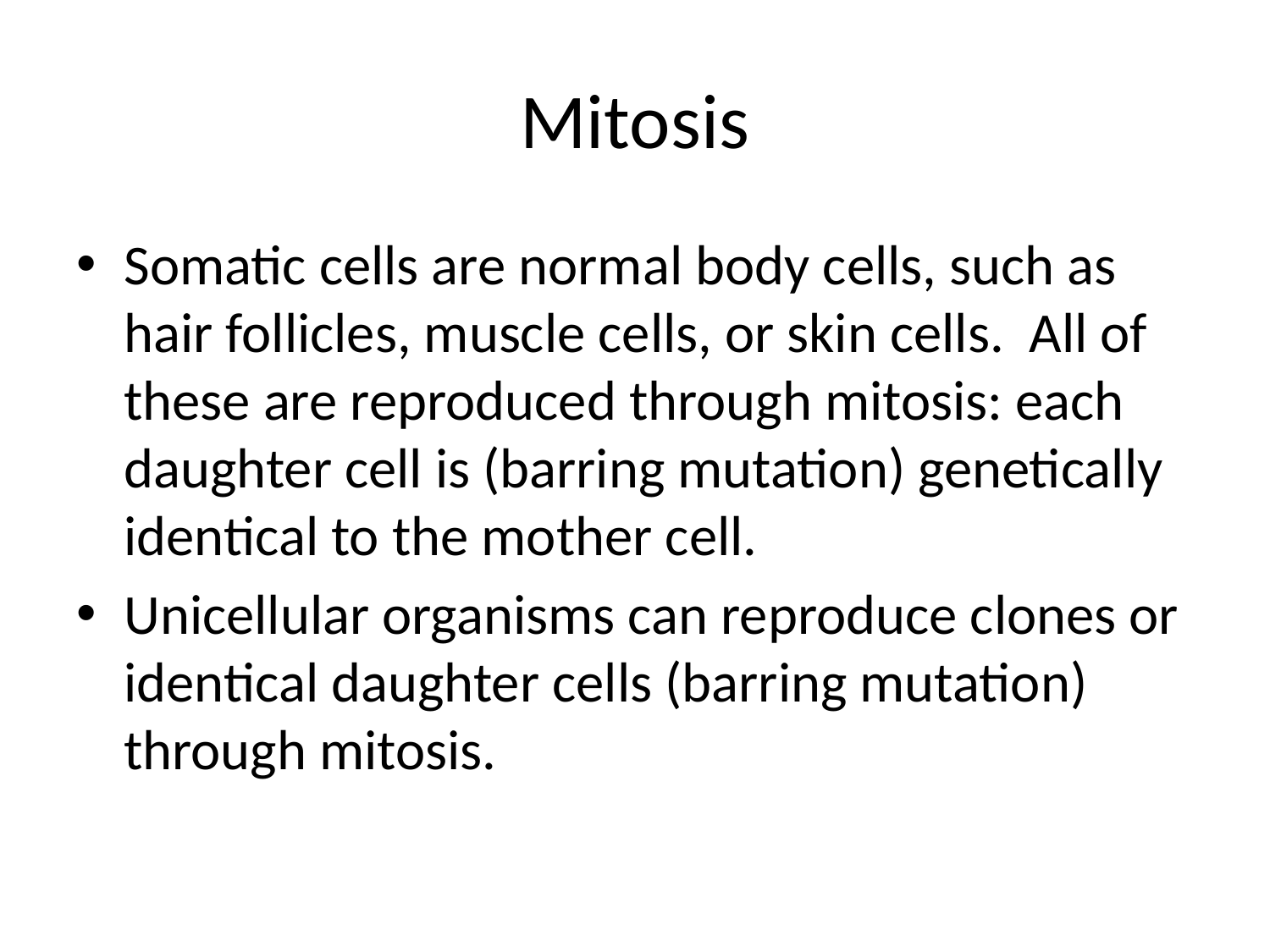

# Mitosis
Somatic cells are normal body cells, such as hair follicles, muscle cells, or skin cells.  All of these are reproduced through mitosis: each daughter cell is (barring mutation) genetically identical to the mother cell.
Unicellular organisms can reproduce clones or identical daughter cells (barring mutation) through mitosis.